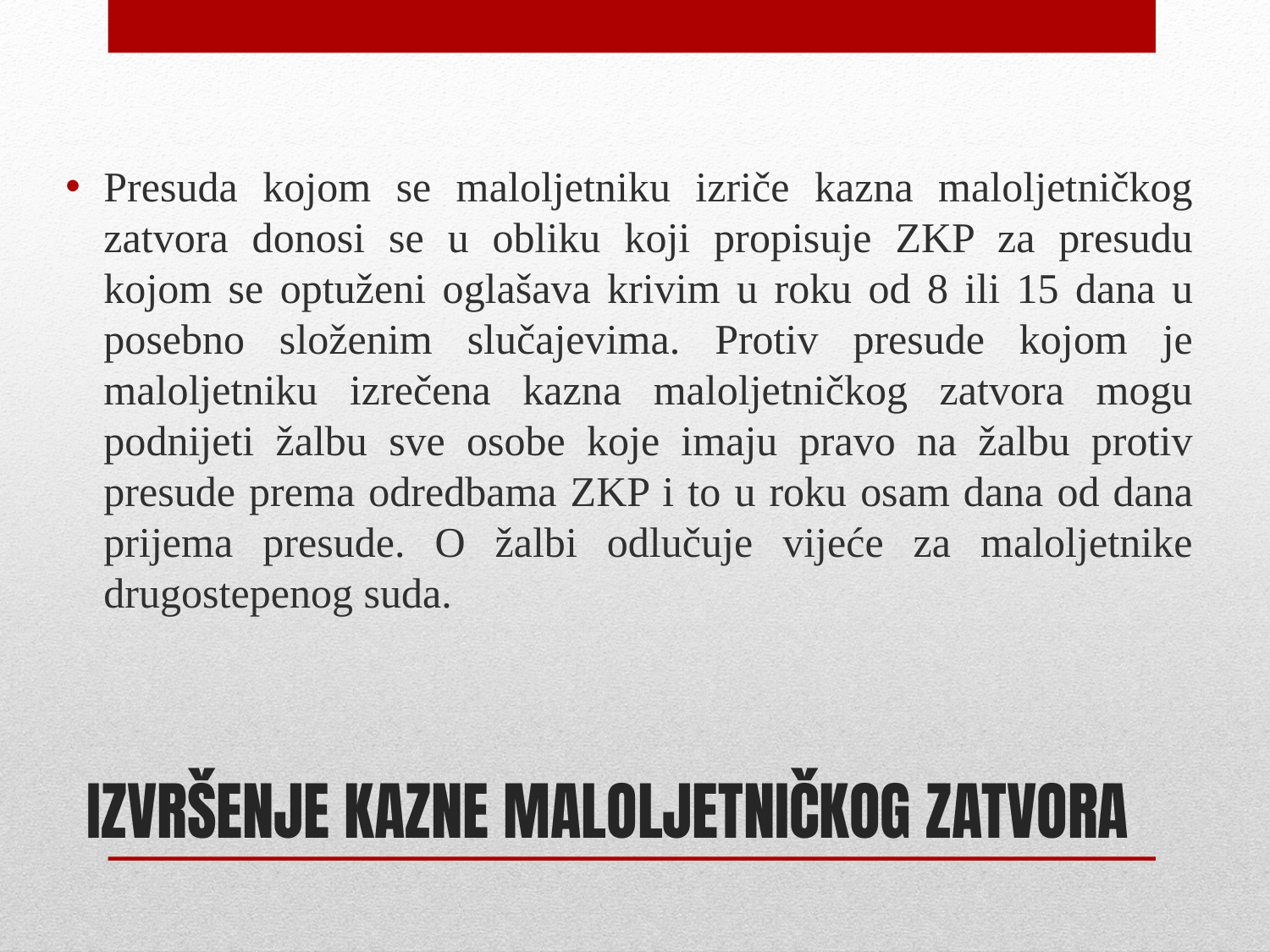

Presuda kojom se maloljetniku izriče kazna maloljetničkog zatvora donosi se u obliku koji propisuje ZKP za presudu kojom se optuženi oglašava krivim u roku od 8 ili 15 dana u posebno složenim slučajevima. Protiv presude kojom je maloljetniku izrečena kazna maloljetničkog zatvora mogu podnijeti žalbu sve osobe koje imaju pravo na žalbu protiv presude prema odredbama ZKP i to u roku osam dana od dana prijema presude. O žalbi odlučuje vijeće za maloljetnike drugostepenog suda.

# IZVRŠENJE KAZNE MALOLJETNIČKOG ZATVORA